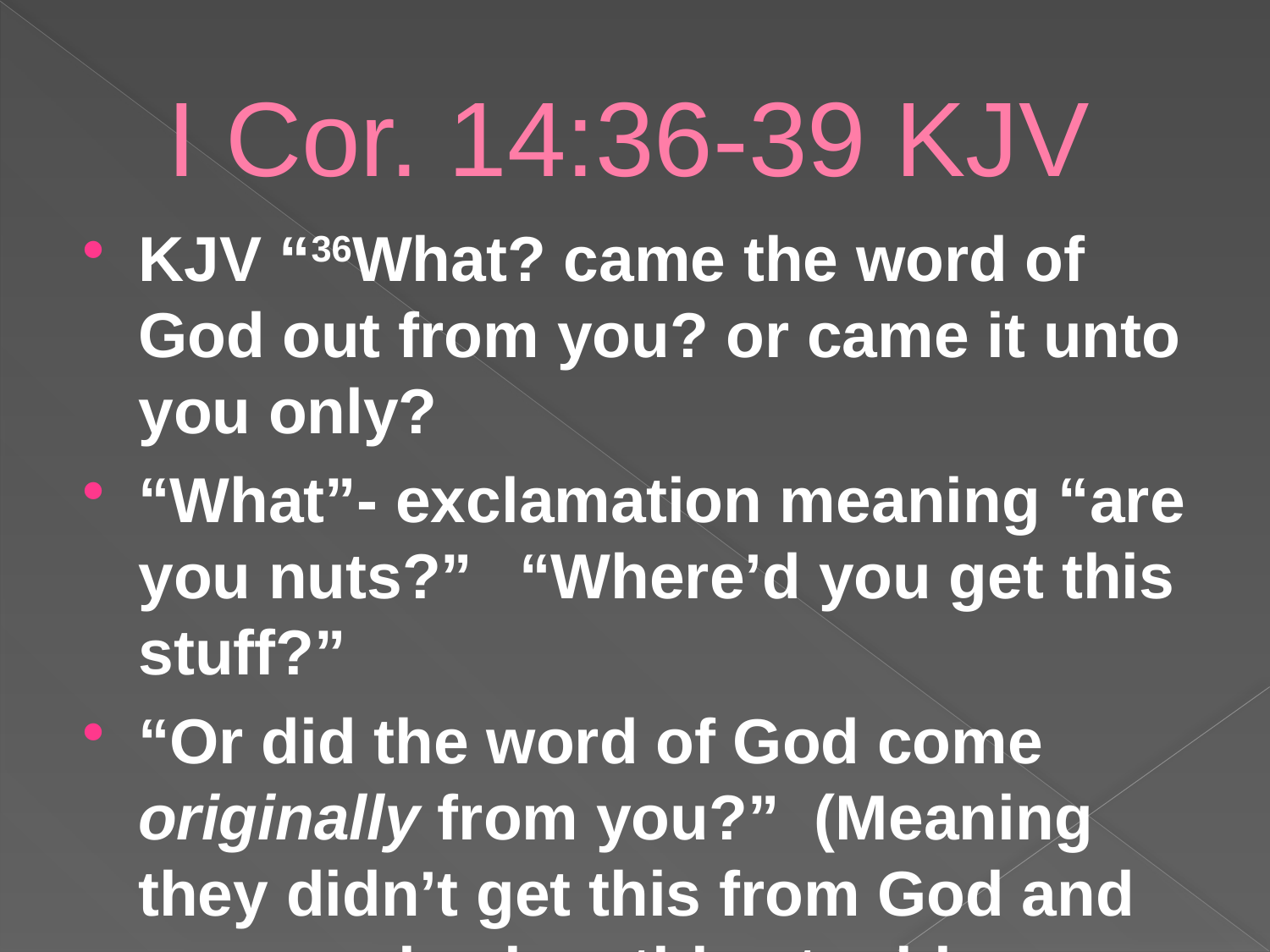

# I Cor. 14:36-39 KJV
KJV “36﻿What? came the word of God out from you? or came it unto you only?
“What”- exclamation meaning “are you nuts?”	“Where’d you get this stuff?”
“Or did the word of God come originally from you?”  (Meaning they didn’t get this from God and no one else has this stupid teaching).